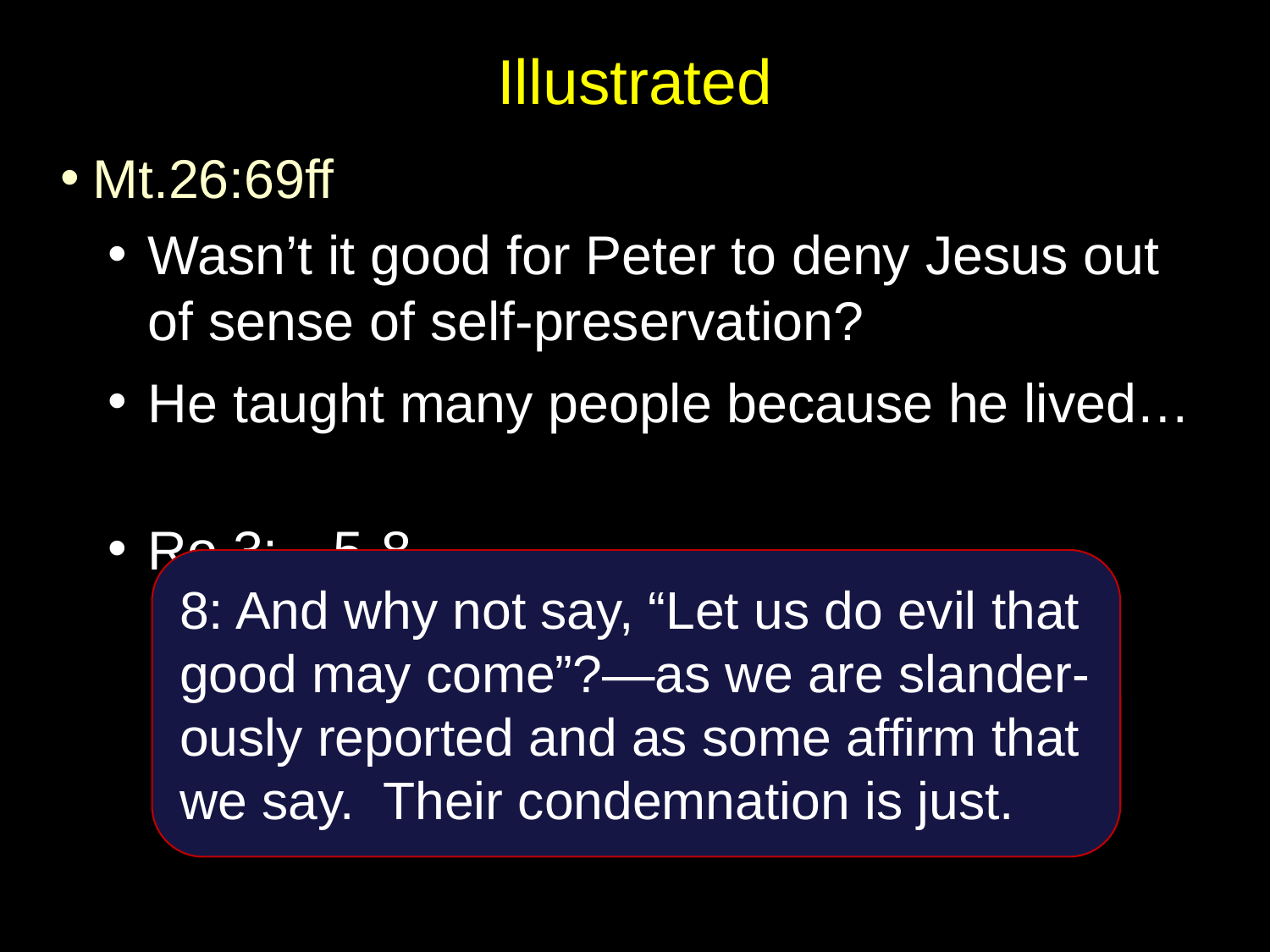

# Illustrated
Mt.26:69ff
Wasn’t it good for Peter to deny Jesus out of sense of self-preservation?
He taught many people because he lived…
Ro.3:…5-8

8: And why not say, “Let us do evil that good may come”?—as we are slander-ously reported and as some affirm that
we say.  Their condemnation is just.